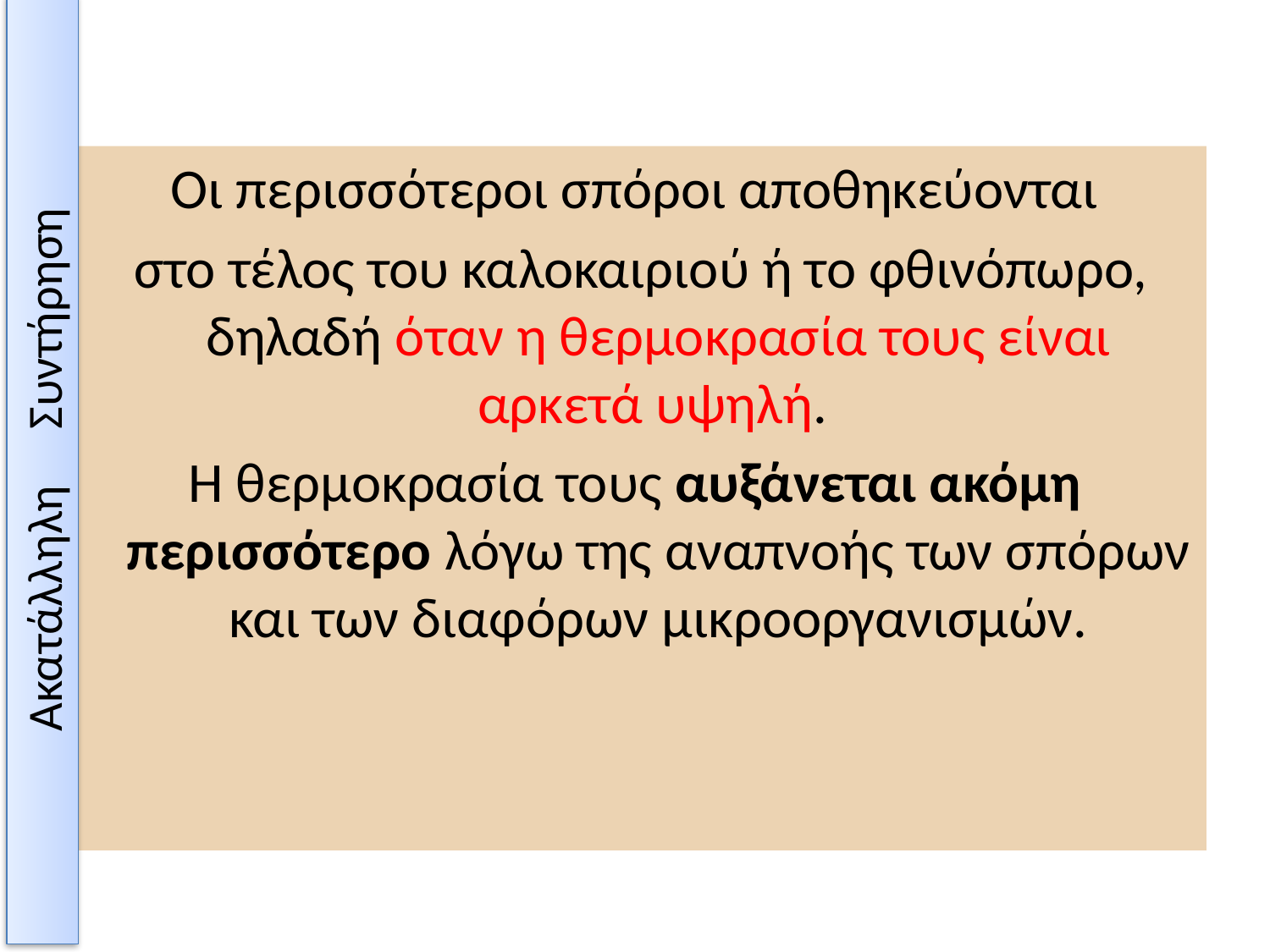

Οι περισσότεροι σπόροι αποθηκεύονται
 στο τέλος του καλοκαιριού ή το φθινόπωρο, δηλαδή όταν η θερμοκρασία τους είναι αρκετά υψηλή.
Η θερμοκρασία τους αυξάνεται ακόμη περισσότερο λόγω της αναπνοής των σπόρων και των διαφόρων μικροοργανισμών.
Ακατάλληλη     Συντήρηση